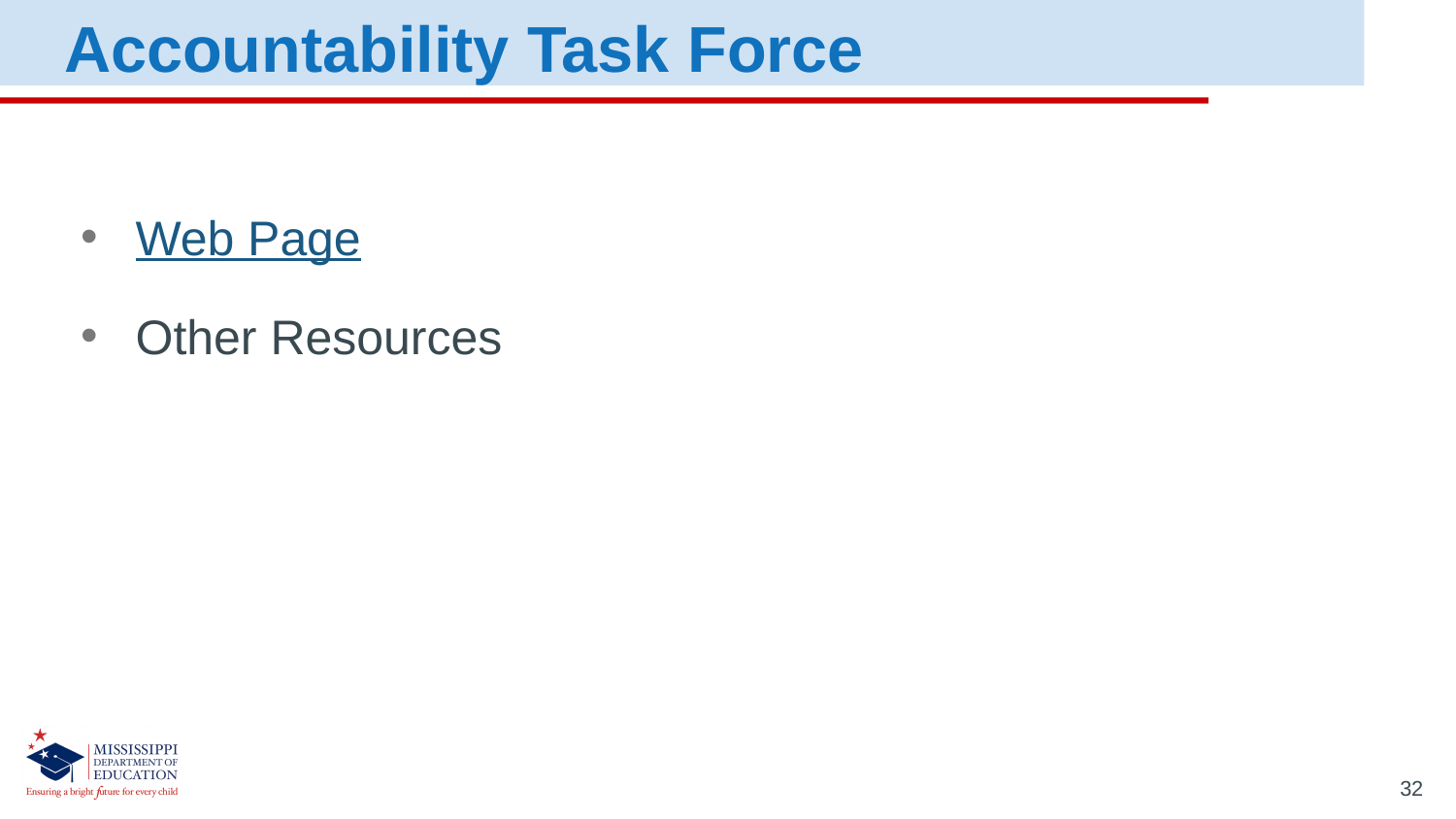

Accountability Task Force
Web Page
Other Resources

32